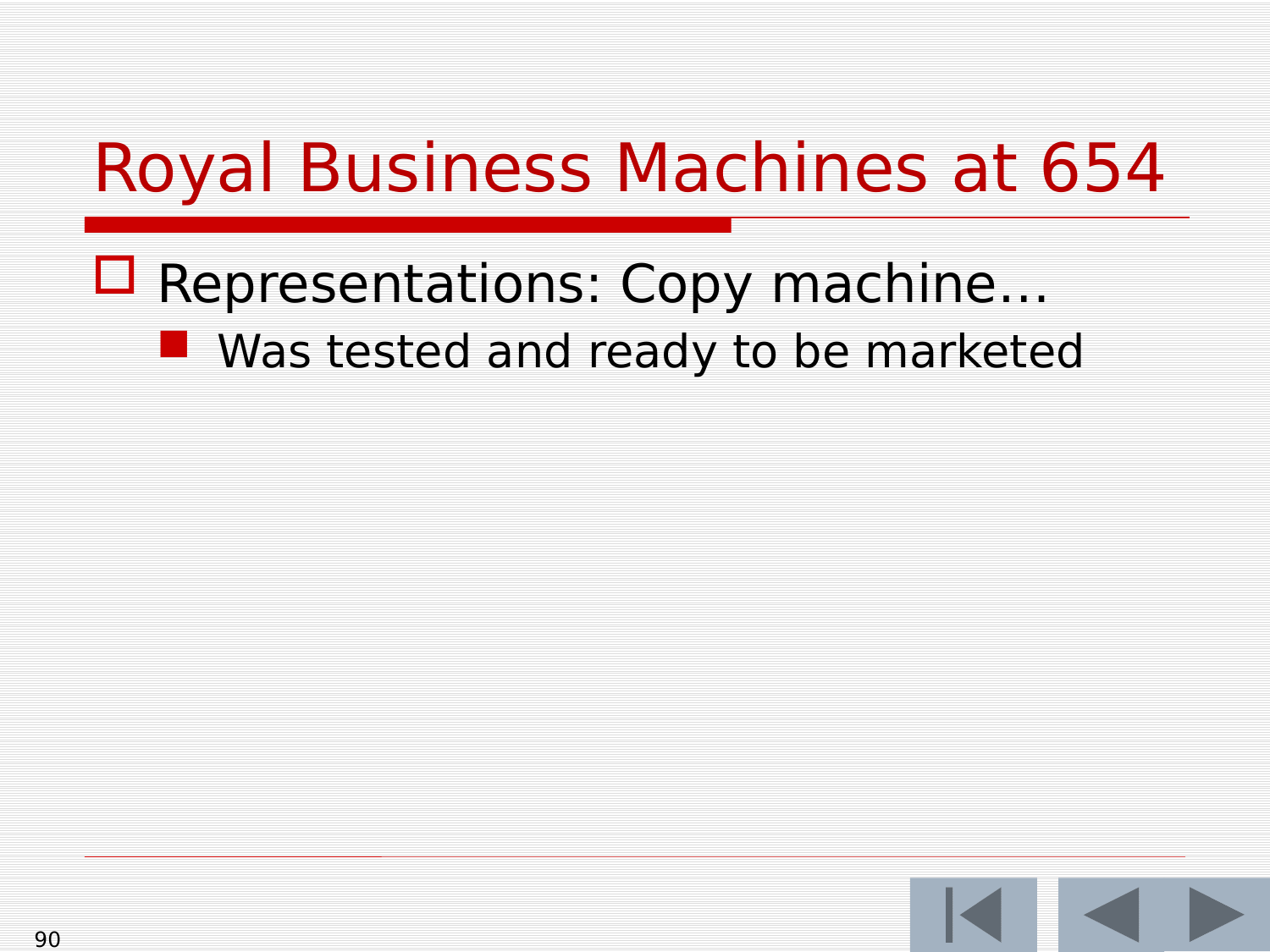

# Royal Business Machines at 654
Representations: Copy machine…
Was tested and ready to be marketed
90